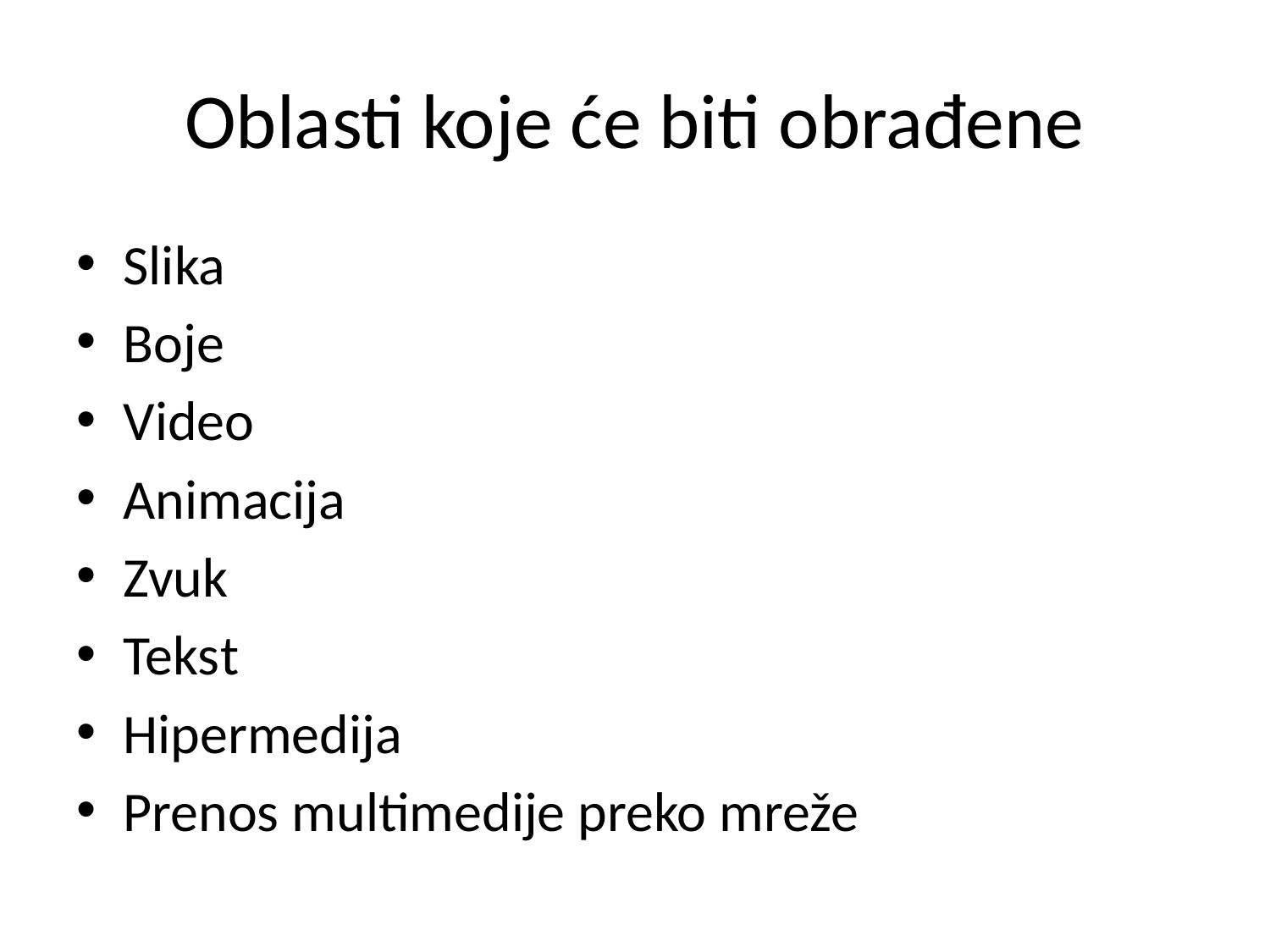

# Oblasti koje će biti obrađene
Slika
Boje
Video
Animacija
Zvuk
Tekst
Hipermedija
Prenos multimedije preko mreže